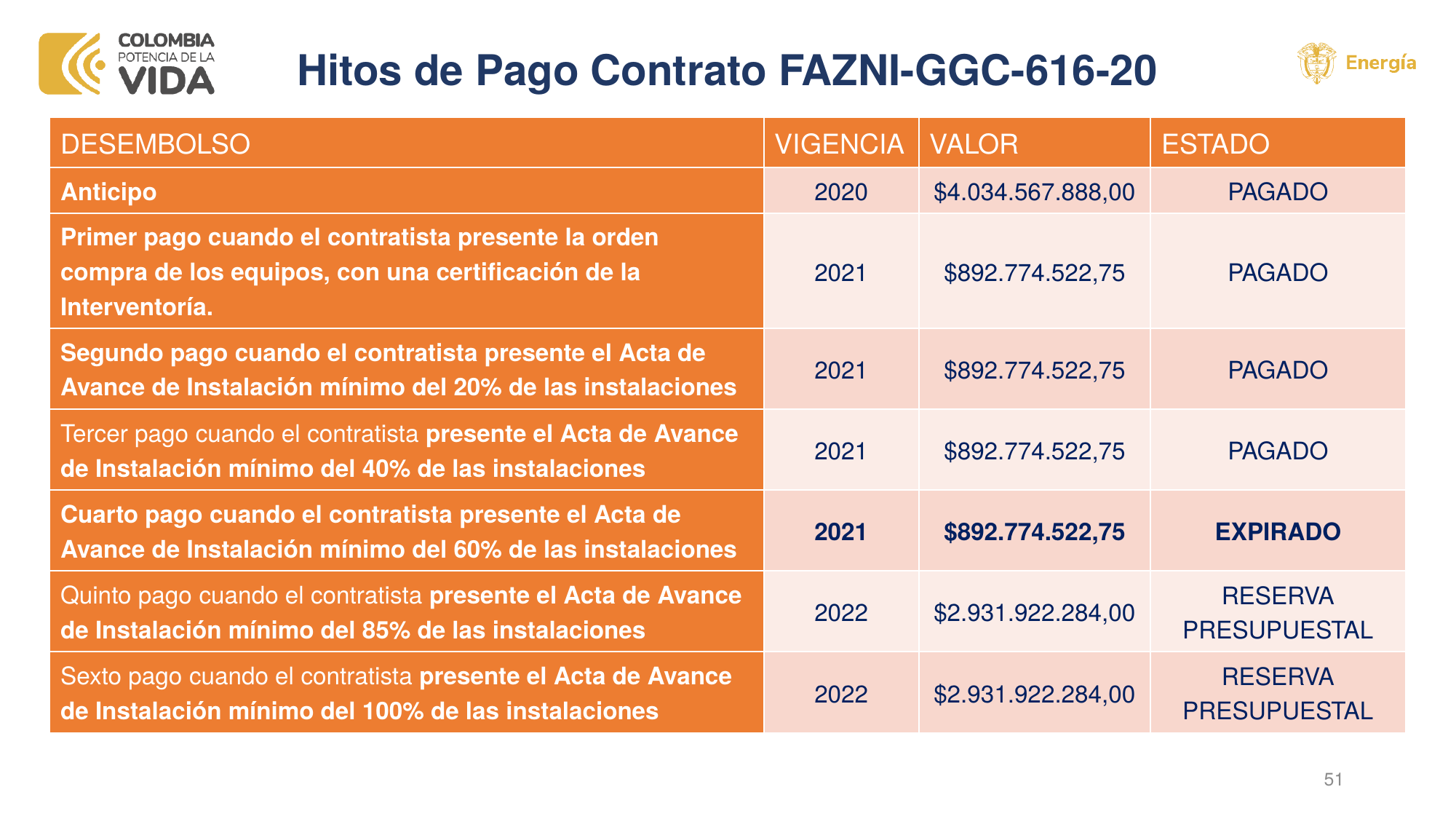

# Hitos de Pago Contrato FAZNI-GGC-616-20
| DESEMBOLSO | VIGENCIA | VALOR | ESTADO |
| --- | --- | --- | --- |
| Anticipo | 2020 | $4.034.567.888,00 | PAGADO |
| Primer pago cuando el contratista presente la orden compra de los equipos, con una certificación de la Interventoría. | 2021 | $892.774.522,75 | PAGADO |
| Segundo pago cuando el contratista presente el Acta de Avance de Instalación mínimo del 20% de las instalaciones | 2021 | $892.774.522,75 | PAGADO |
| Tercer pago cuando el contratista presente el Acta de Avance de Instalación mínimo del 40% de las instalaciones | 2021 | $892.774.522,75 | PAGADO |
| Cuarto pago cuando el contratista presente el Acta de Avance de Instalación mínimo del 60% de las instalaciones | 2021 | $892.774.522,75 | EXPIRADO |
| Quinto pago cuando el contratista presente el Acta de Avance de Instalación mínimo del 85% de las instalaciones | 2022 | $2.931.922.284,00 | RESERVA PRESUPUESTAL |
| Sexto pago cuando el contratista presente el Acta de Avance de Instalación mínimo del 100% de las instalaciones | 2022 | $2.931.922.284,00 | RESERVA PRESUPUESTAL |
51